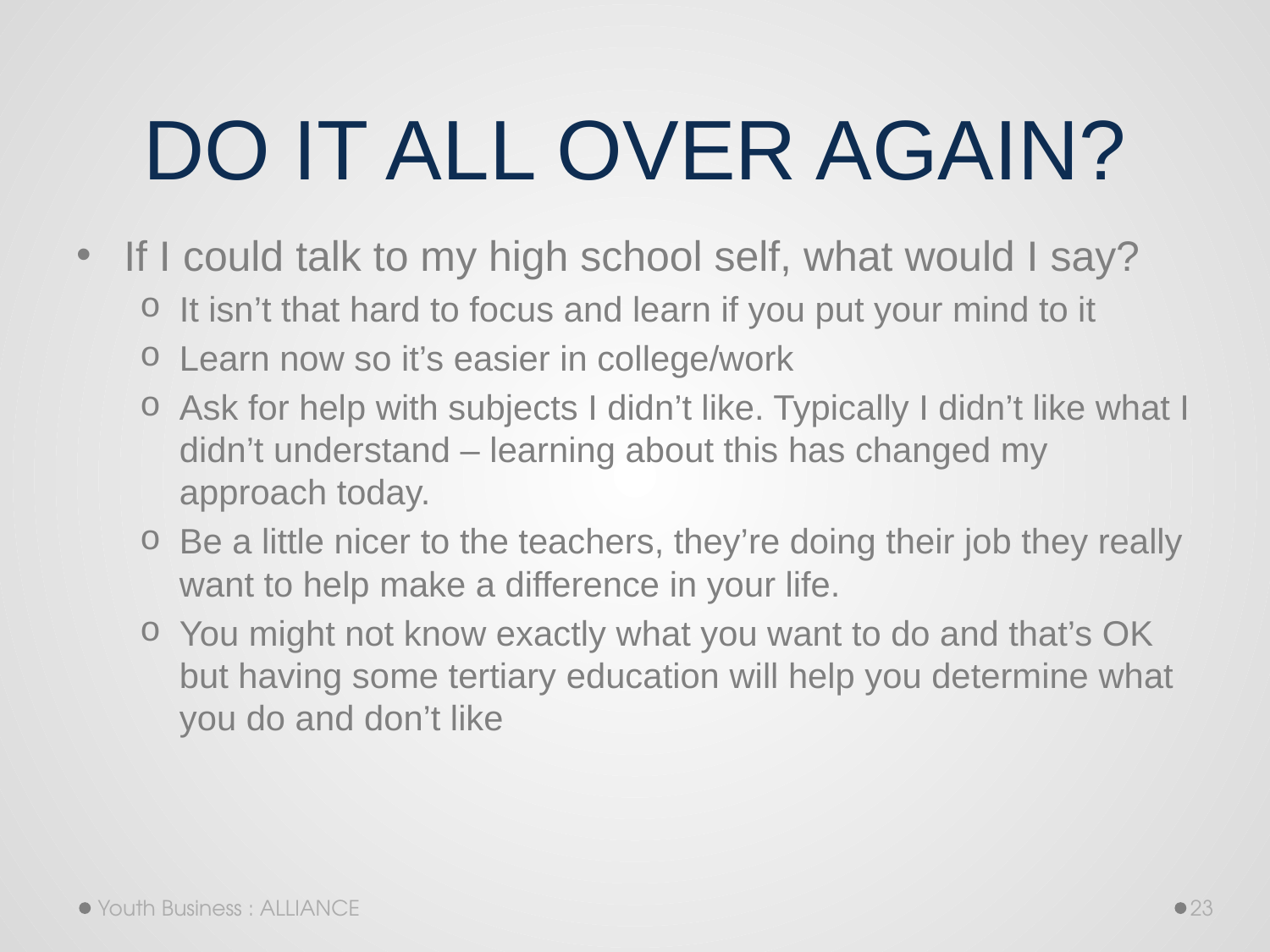

# Do it all over again?
If I could talk to my high school self, what would I say?
It isn’t that hard to focus and learn if you put your mind to it
Learn now so it’s easier in college/work
Ask for help with subjects I didn’t like. Typically I didn’t like what I didn’t understand – learning about this has changed my approach today.
Be a little nicer to the teachers, they’re doing their job they really want to help make a difference in your life.
You might not know exactly what you want to do and that’s OK but having some tertiary education will help you determine what you do and don’t like

Youth Business : ALLIANCE
23